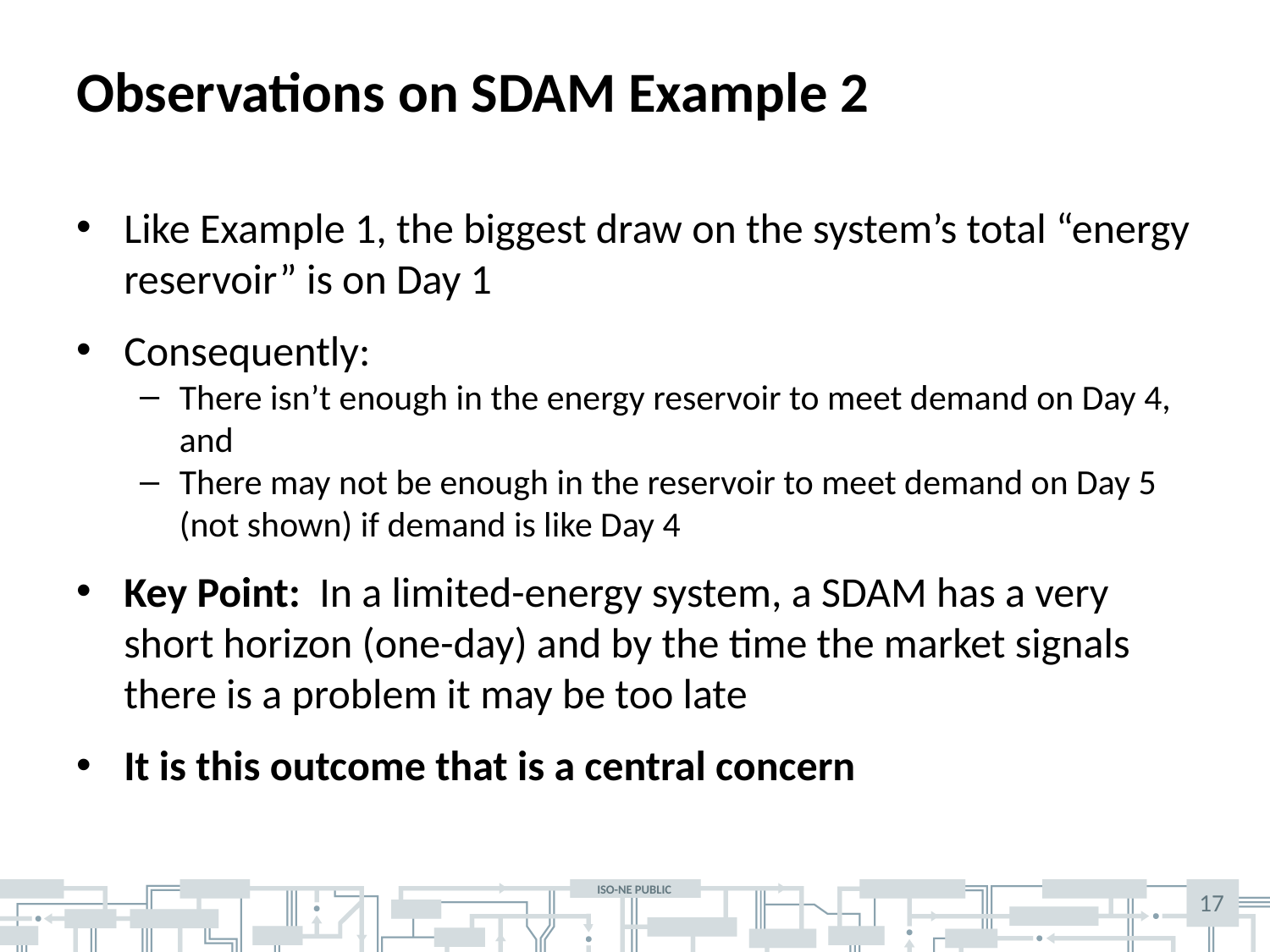

# Observations on SDAM Example 2
Like Example 1, the biggest draw on the system’s total “energy reservoir” is on Day 1
Consequently:
There isn’t enough in the energy reservoir to meet demand on Day 4, and
There may not be enough in the reservoir to meet demand on Day 5 (not shown) if demand is like Day 4
Key Point:  In a limited-energy system, a SDAM has a very short horizon (one-day) and by the time the market signals there is a problem it may be too late
It is this outcome that is a central concern
17